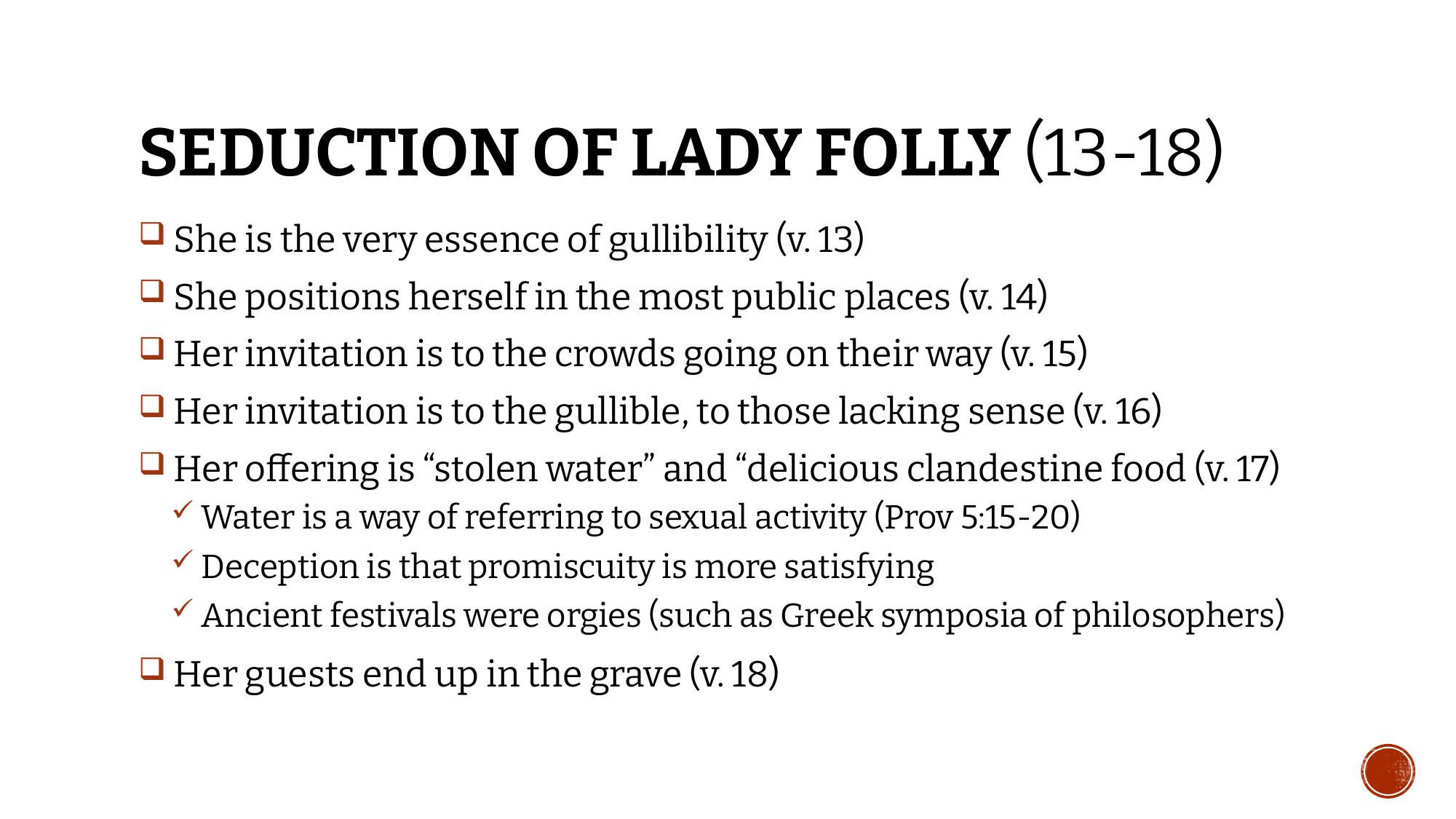

# SEDUCTION OF LADY FOLLY (13-18)
 She is the very essence of gullibility (v. 13)
 She positions herself in the most public places (v. 14)
 Her invitation is to the crowds going on their way (v. 15)
 Her invitation is to the gullible, to those lacking sense (v. 16)
 Her offering is “stolen water” and “delicious clandestine food (v. 17)
 Water is a way of referring to sexual activity (Prov 5:15-20)
 Deception is that promiscuity is more satisfying
 Ancient festivals were orgies (such as Greek symposia of philosophers)
 Her guests end up in the grave (v. 18)